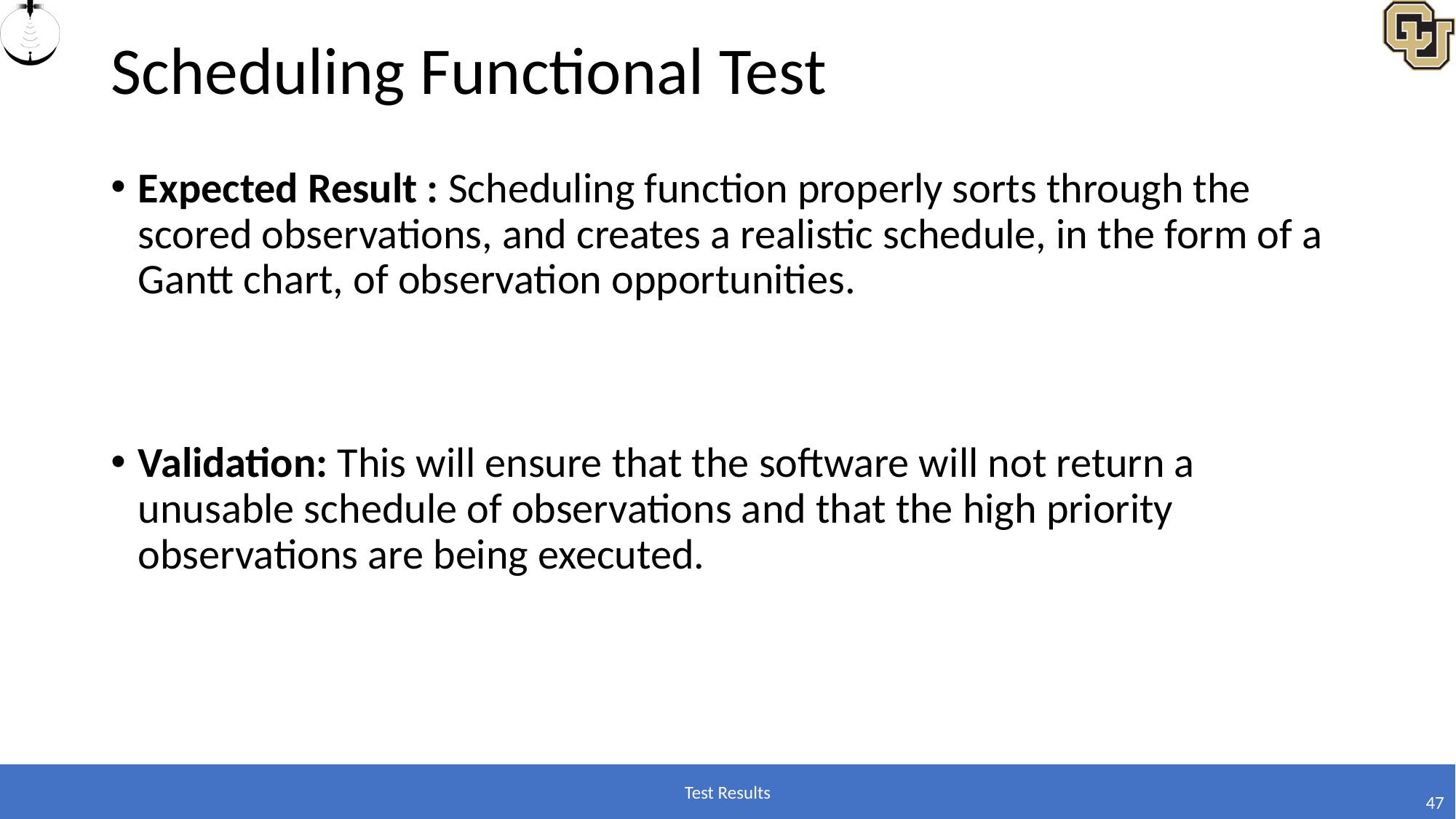

# Scheduling Functional Test
Expected Result : Scheduling function properly sorts through the scored observations, and creates a realistic schedule, in the form of a Gantt chart, of observation opportunities.

Validation: This will ensure that the software will not return a unusable schedule of observations and that the high priority observations are being executed.
Test Results
47